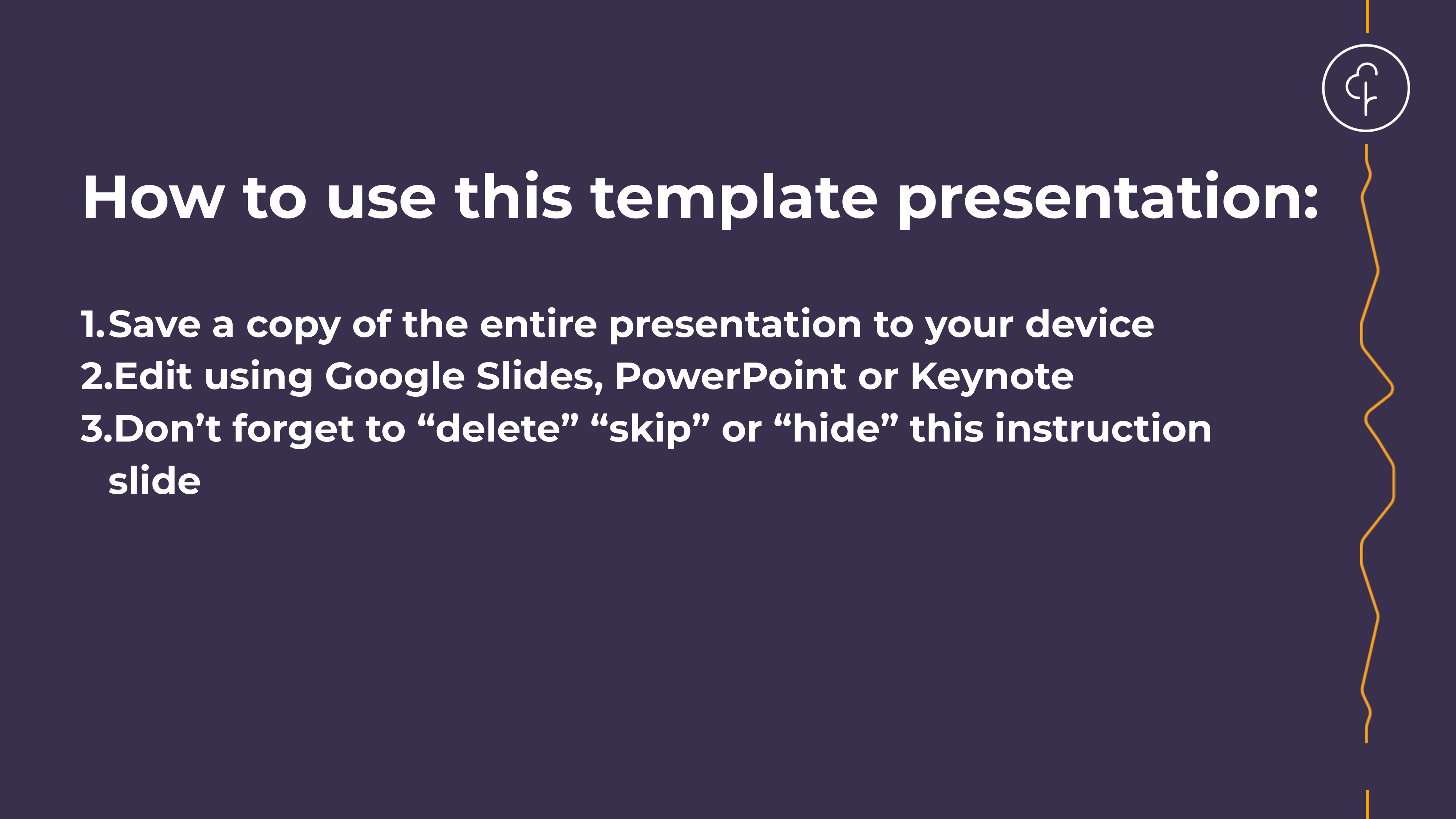

How to use this template presentation:
Save a copy of the entire presentation to your device
Edit using Google Slides, PowerPoint or Keynote
Don’t forget to “delete” “skip” or “hide” this instruction slide